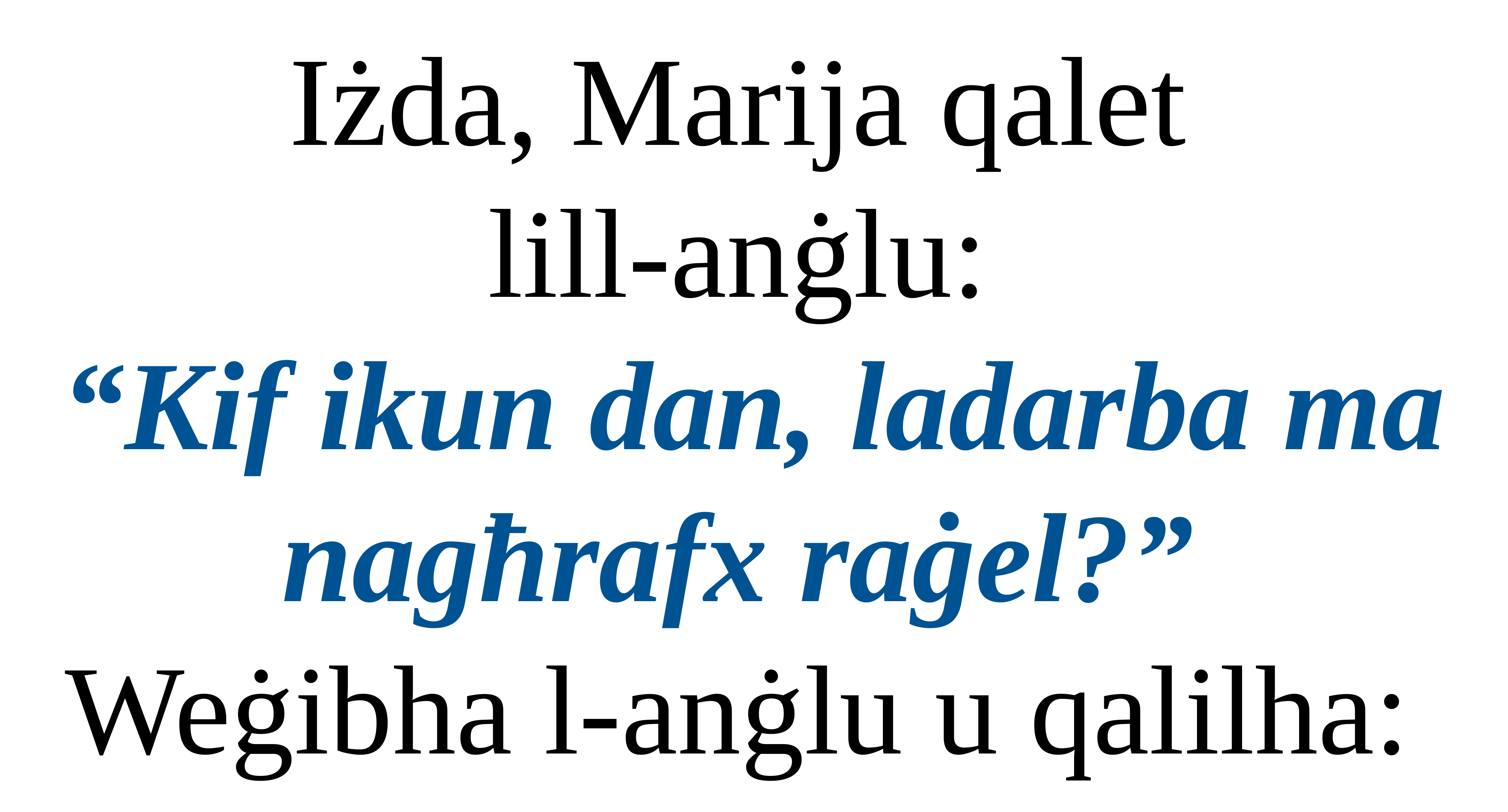

Iżda, Marija qalet
lill-anġlu:
“Kif ikun dan, ladarba ma nagħrafx raġel?”
Weġibha l-anġlu u qalilha: